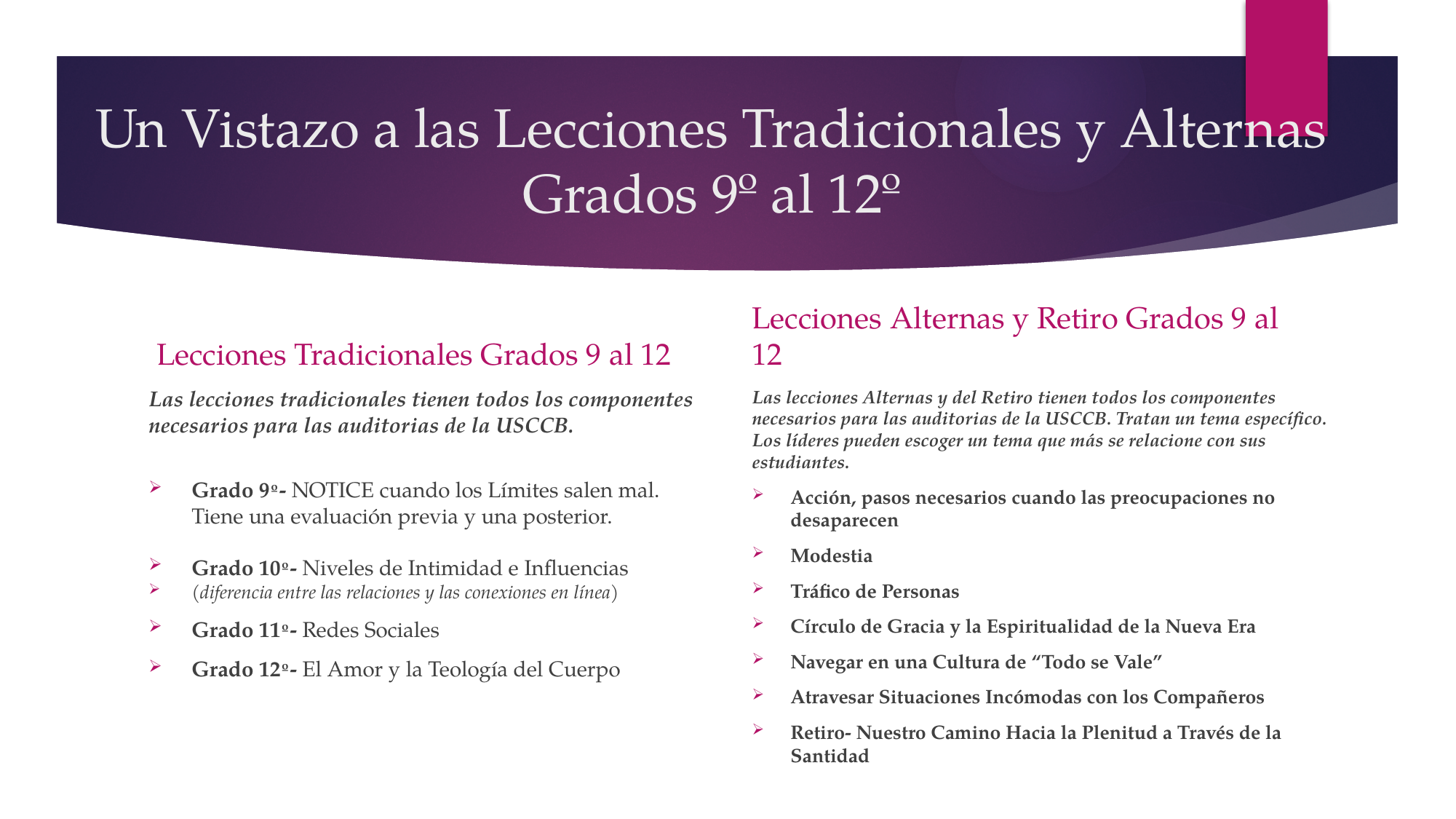

# Un Vistazo a las Lecciones Tradicionales y Alternas Grados 9º al 12º

Lecciones Tradicionales Grados 9 al 12
Lecciones Alternas y Retiro Grados 9 al 12
Las lecciones tradicionales tienen todos los componentes necesarios para las auditorias de la USCCB.

Grado 9º- NOTICE cuando los Límites salen mal. Tiene una evaluación previa y una posterior.

Grado 10º- Niveles de Intimidad e Influencias
(diferencia entre las relaciones y las conexiones en línea)
Grado 11º- Redes Sociales
Grado 12º- El Amor y la Teología del Cuerpo
Las lecciones Alternas y del Retiro tienen todos los componentes necesarios para las auditorias de la USCCB. Tratan un tema específico. Los líderes pueden escoger un tema que más se relacione con sus estudiantes.
Acción, pasos necesarios cuando las preocupaciones no desaparecen
Modestia
Tráfico de Personas
Círculo de Gracia y la Espiritualidad de la Nueva Era
Navegar en una Cultura de “Todo se Vale”
Atravesar Situaciones Incómodas con los Compañeros
Retiro- Nuestro Camino Hacia la Plenitud a Través de la Santidad